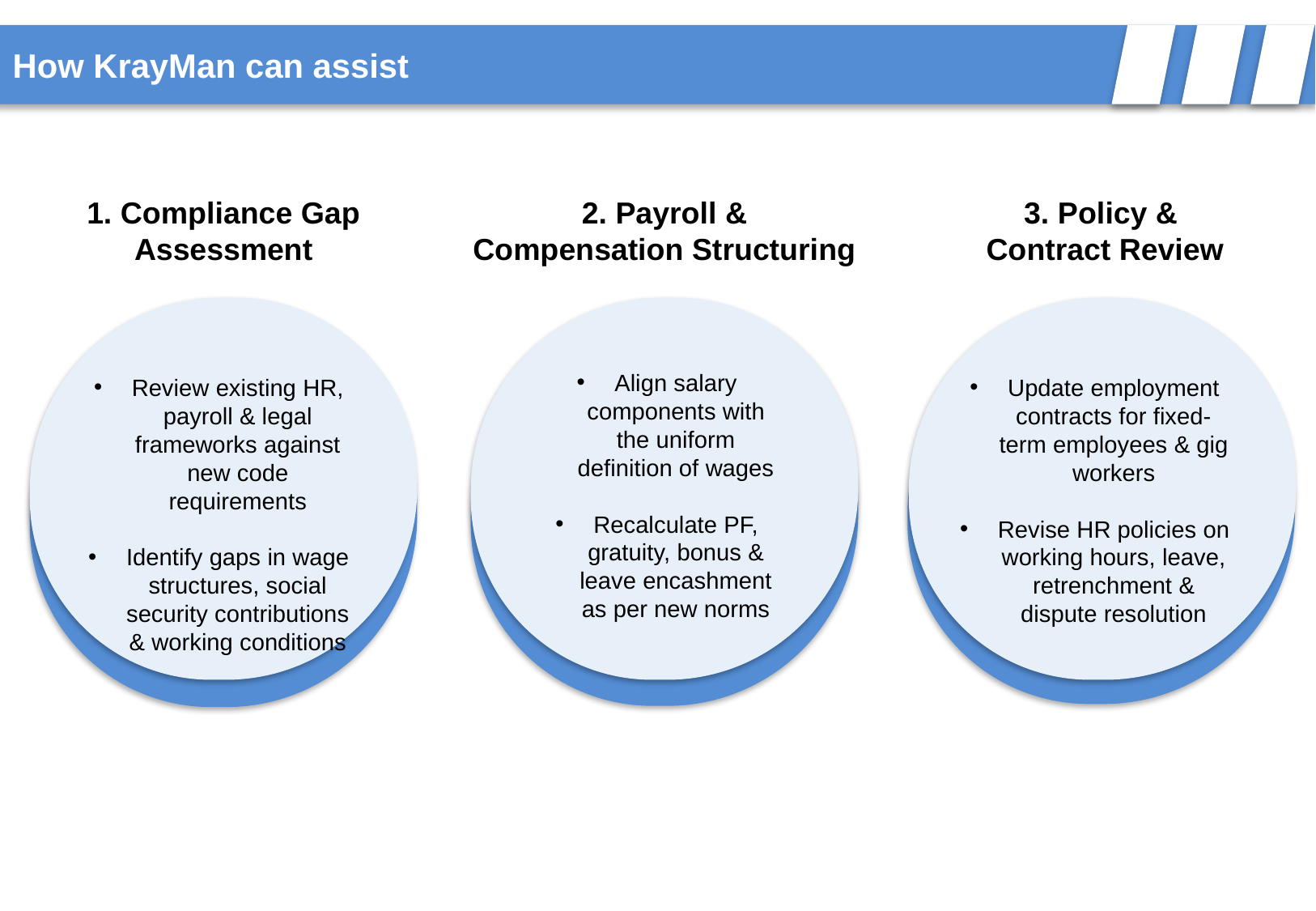

How KrayMan can assist
1. Compliance Gap Assessment
2. Payroll & Compensation Structuring
3. Policy &
Contract Review

Align salary components with the uniform definition of wages

Recalculate PF, gratuity, bonus & leave encashment as per new norms
Review existing HR, payroll & legal frameworks against new code requirements

Identify gaps in wage structures, social security contributions & working conditions
Update employment contracts for fixed-term employees & gig workers

Revise HR policies on working hours, leave, retrenchment & dispute resolution